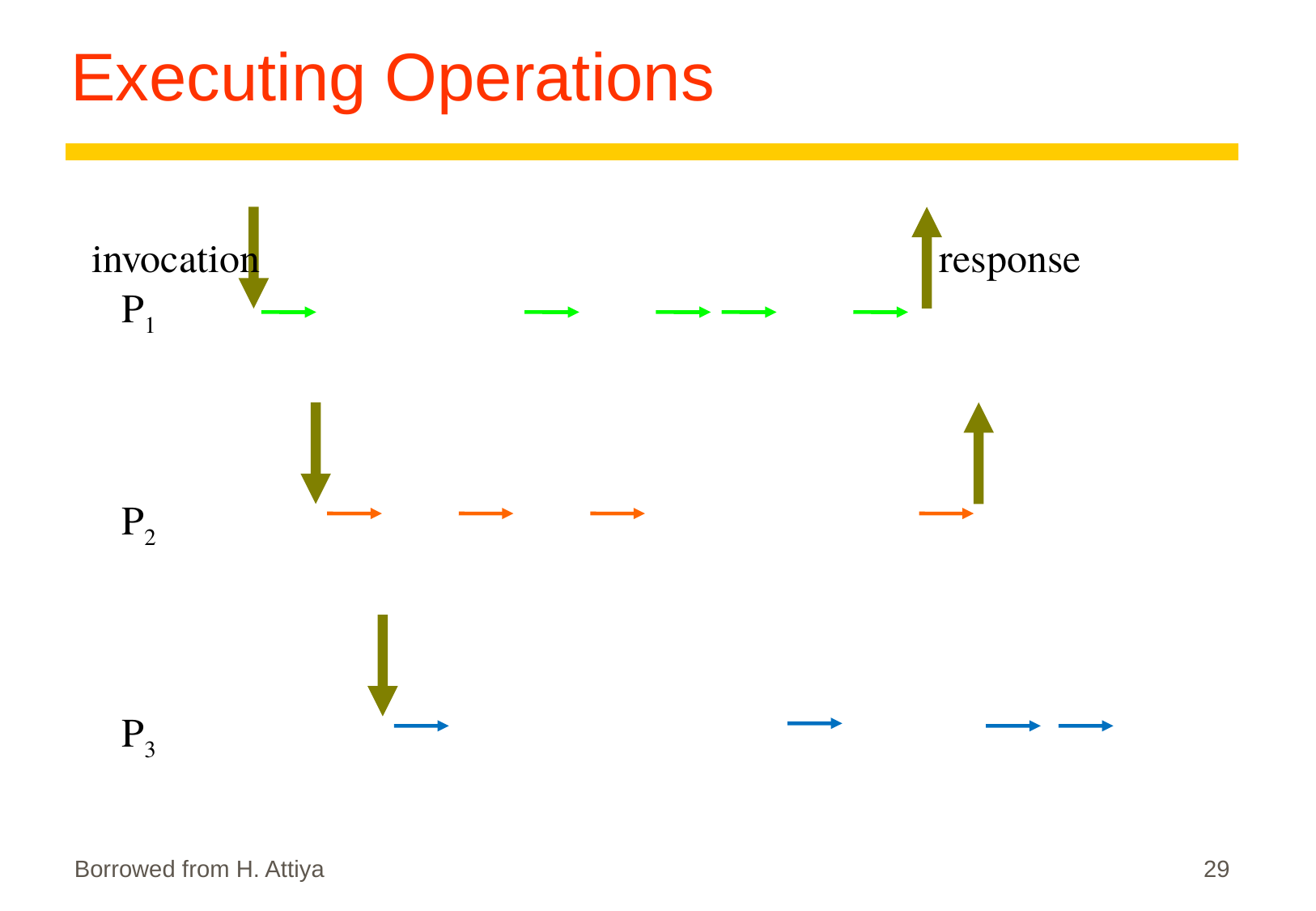

Executing Operations
invocation
response

P1

P2

P3

Borrowed from H. Attiya
29